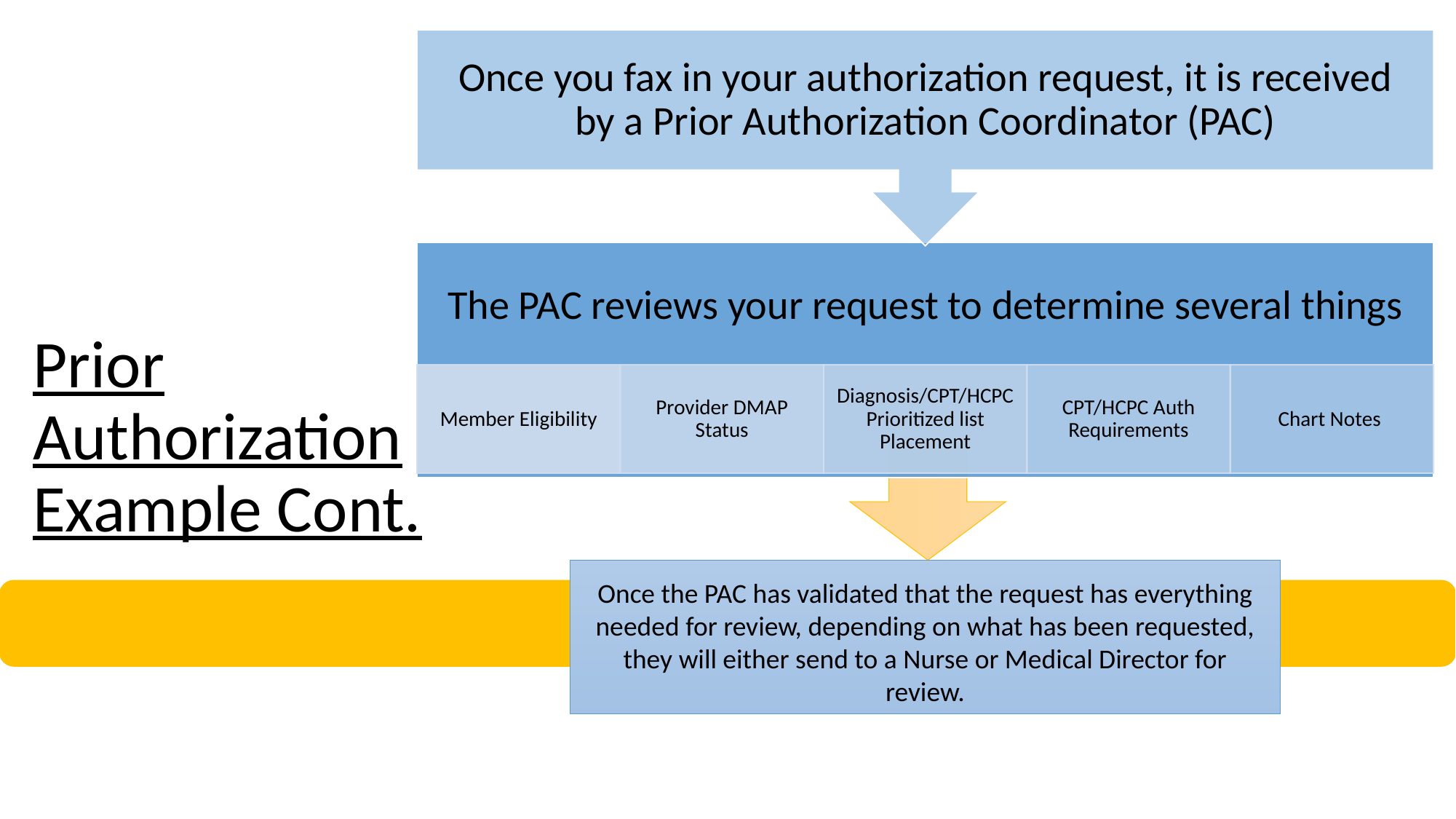

The PAC reviews your request to determine several things
Member Eligibility
Provider DMAP Status
Diagnosis/CPT/HCPC Prioritized list Placement
CPT/HCPC Auth Requirements
Chart Notes
Once you fax in your authorization request, it is received by a Prior Authorization Coordinator (PAC)
# Prior Authorization Example Cont.

Once the PAC has validated that the request has everything needed for review, depending on what has been requested, they will either send to a Nurse or Medical Director for review.